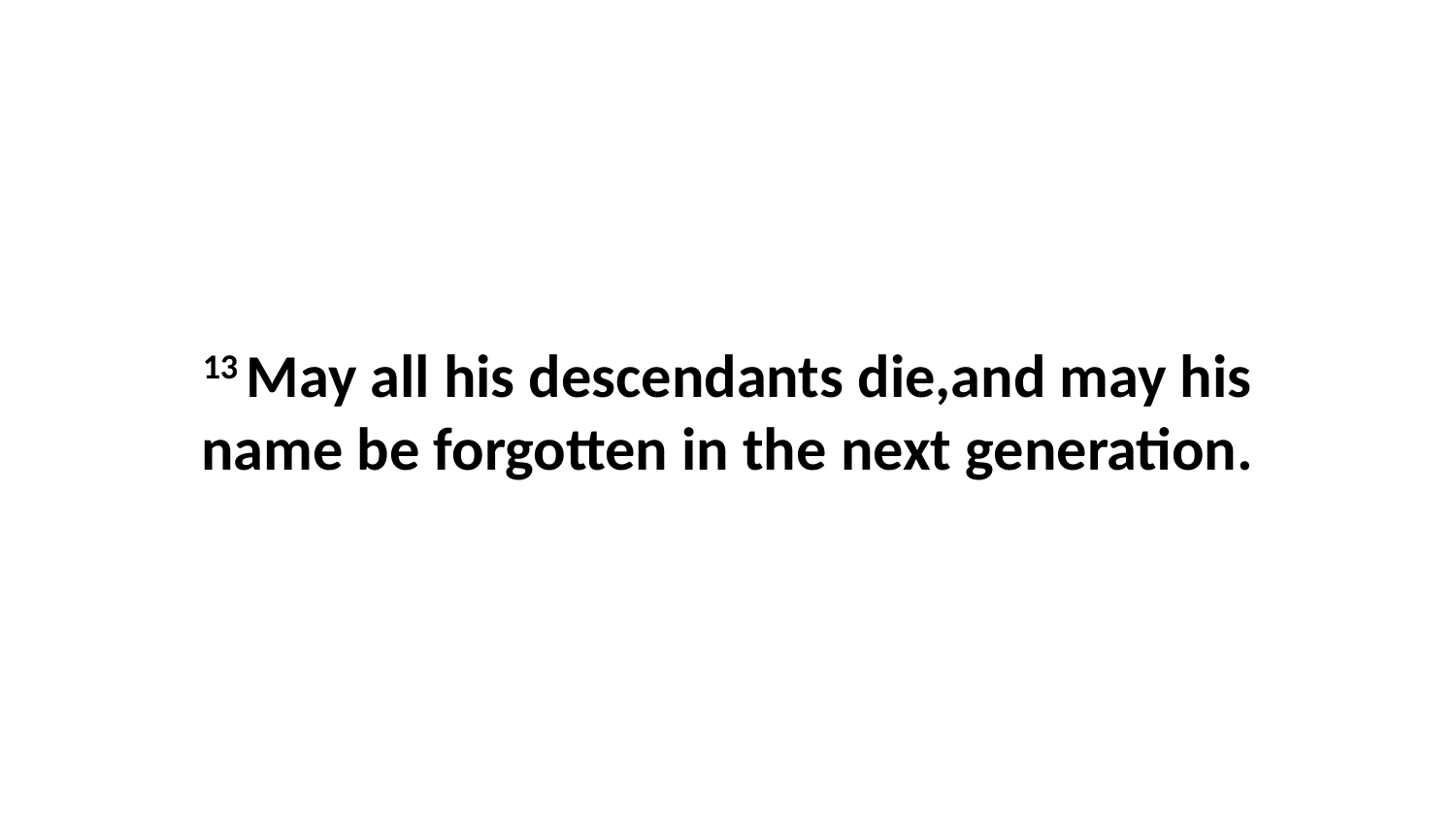

13 May all his descendants die,and may his name be forgotten in the next generation.